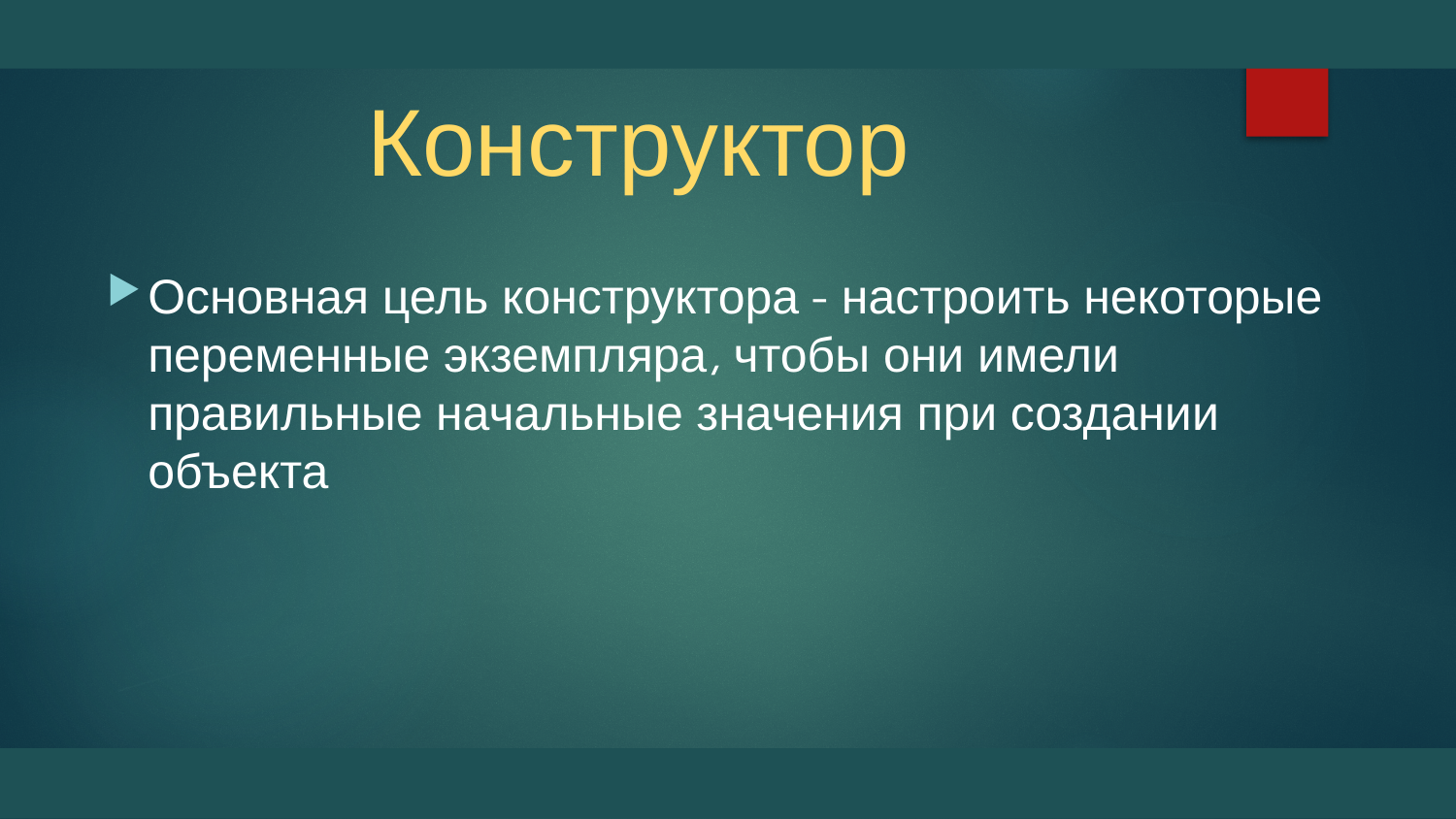

# Конструктор
Основная цель конструктора - настроить некоторые переменные экземпляра, чтобы они имели правильные начальные значения при создании объекта